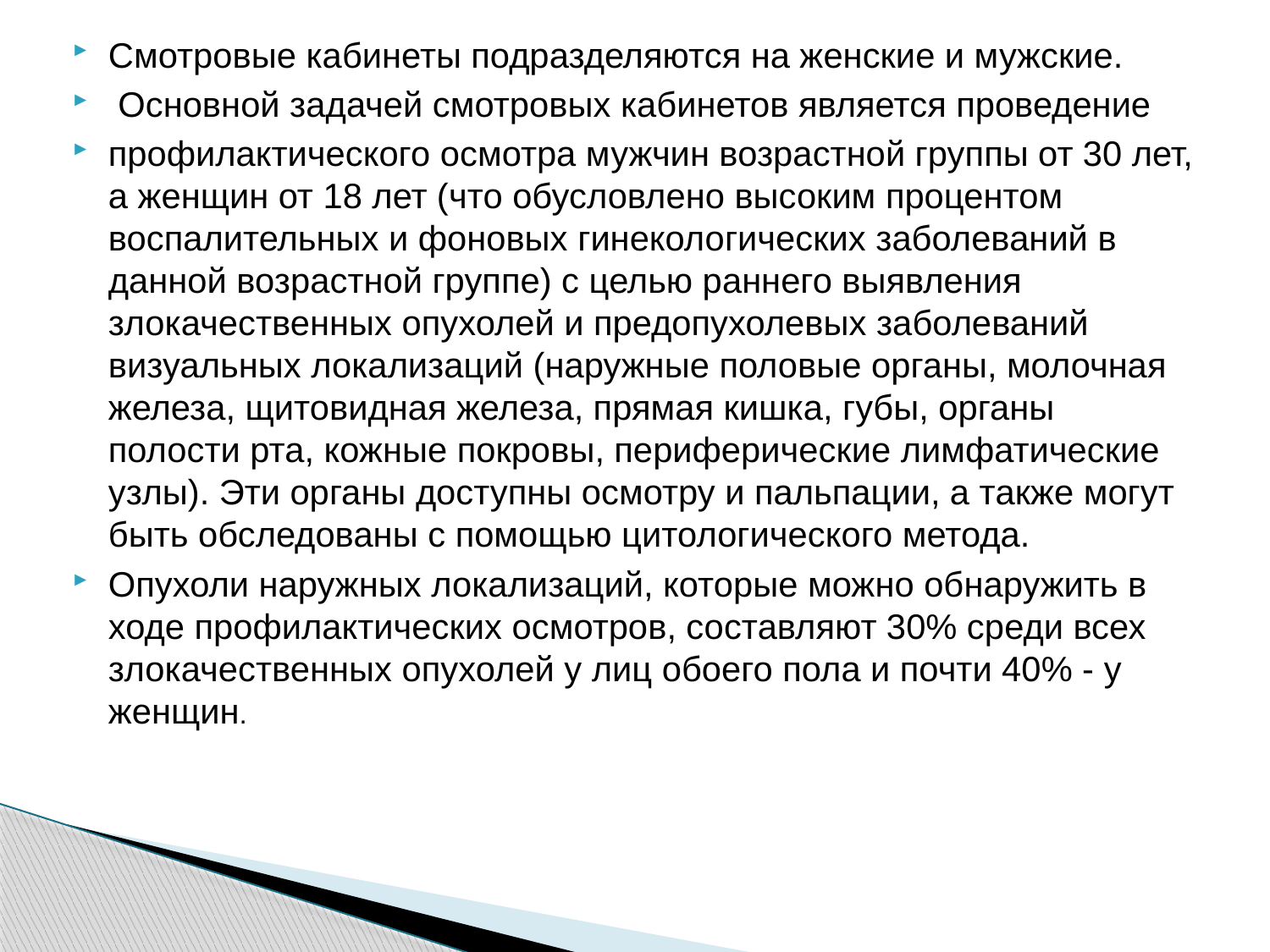

Смотровые кабинеты подразделяются на женские и мужские.
 Основной задачей смотровых кабинетов является проведение
профилактического осмотра мужчин возрастной группы от 30 лет, а женщин от 18 лет (что обусловлено высоким процентом воспалительных и фоновых гинекологических заболеваний в данной возрастной группе) с целью раннего выявления злокачественных опухолей и предопухолевых заболеваний визуальных локализаций (наружные половые органы, молочная железа, щитовидная железа, прямая кишка, губы, органы полости рта, кожные покровы, периферические лимфатические узлы). Эти органы доступны осмотру и пальпации, а также могут быть обследованы с помощью цитологического метода.
Опухоли наружных локализаций, которые можно обнаружить в ходе профилактических осмотров, составляют 30% среди всех злокачественных опухолей у лиц обоего пола и почти 40% - у женщин.